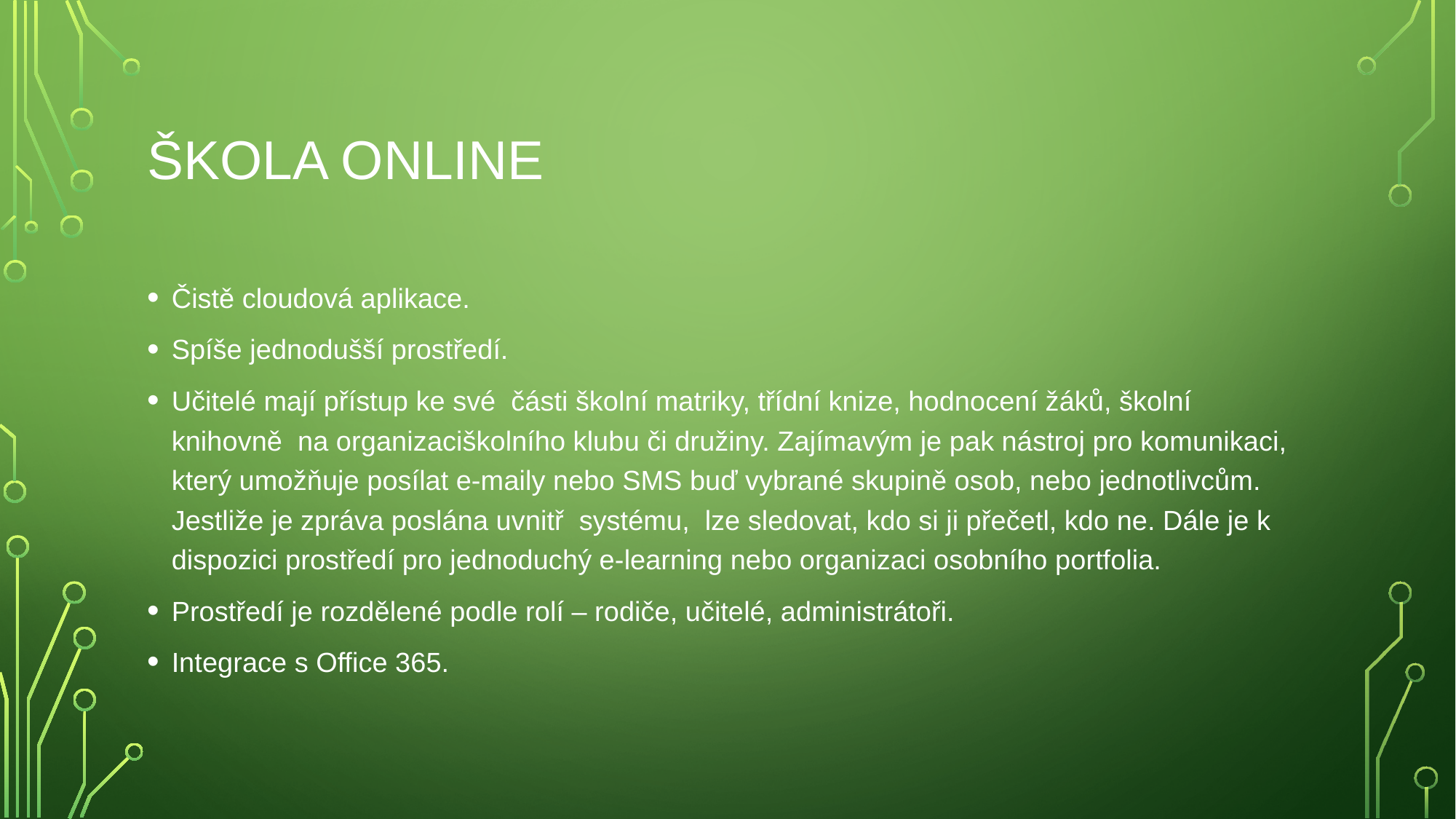

# Škola Online
Čistě cloudová aplikace.
Spíše jednodušší prostředí.
Učitelé mají přístup ke své  části školní matriky, třídní knize, hodnocení žáků, školní knihovně  na organizaciškolního klubu či družiny. Zajímavým je pak nástroj pro komunikaci, který umožňuje posílat e‐maily nebo SMS buď vybrané skupině osob, nebo jednotlivcům. Jestliže je zpráva poslána uvnitř  systému,  lze sledovat, kdo si ji přečetl, kdo ne. Dále je k dispozici prostředí pro jednoduchý e‐learning nebo organizaci osobního portfolia.
Prostředí je rozdělené podle rolí – rodiče, učitelé, administrátoři.
Integrace s Office 365.